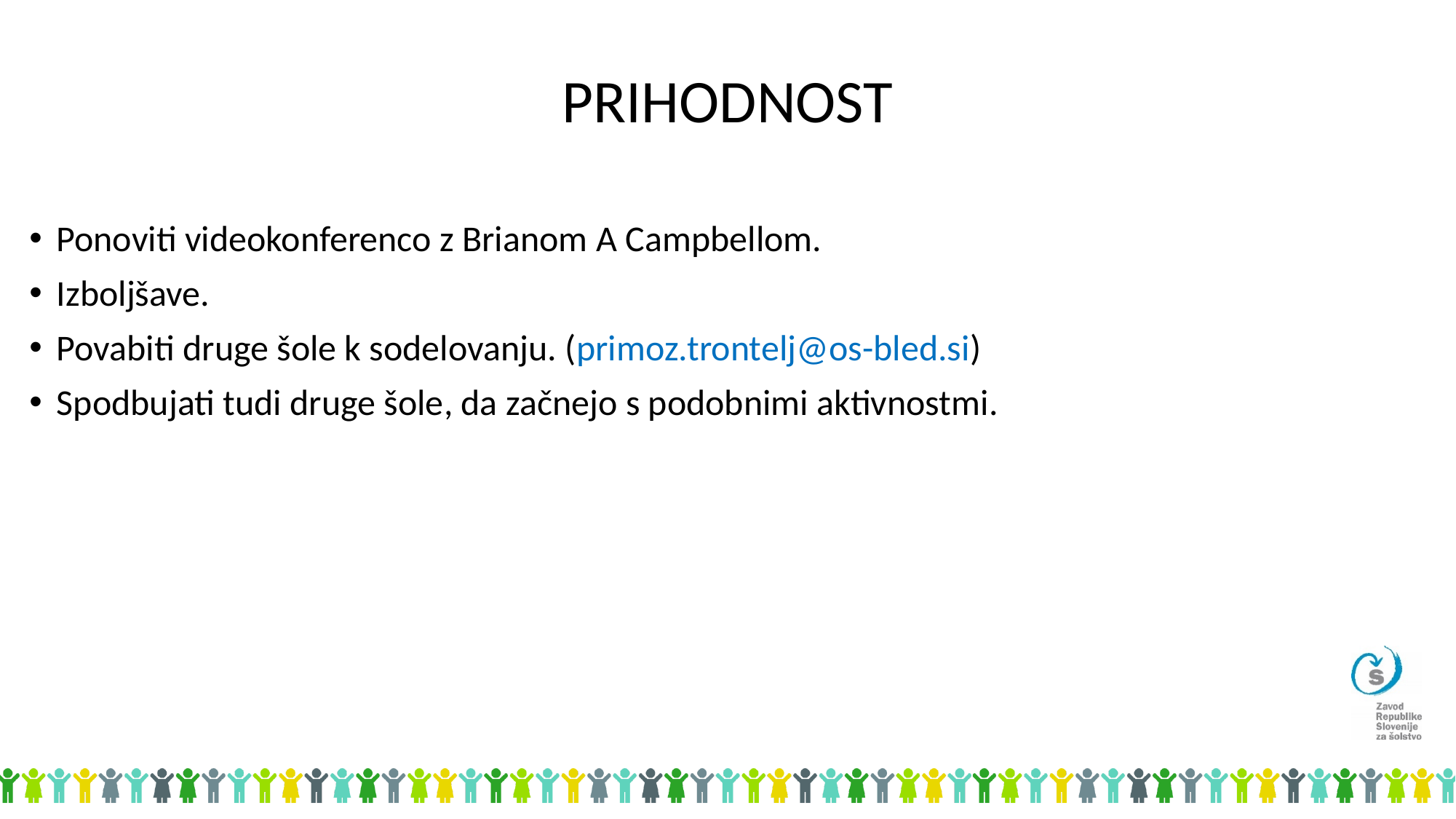

# PRIHODNOST

Ponoviti videokonferenco z Brianom A Campbellom.
Izboljšave.
Povabiti druge šole k sodelovanju. (primoz.trontelj@os-bled.si)
Spodbujati tudi druge šole, da začnejo s podobnimi aktivnostmi.